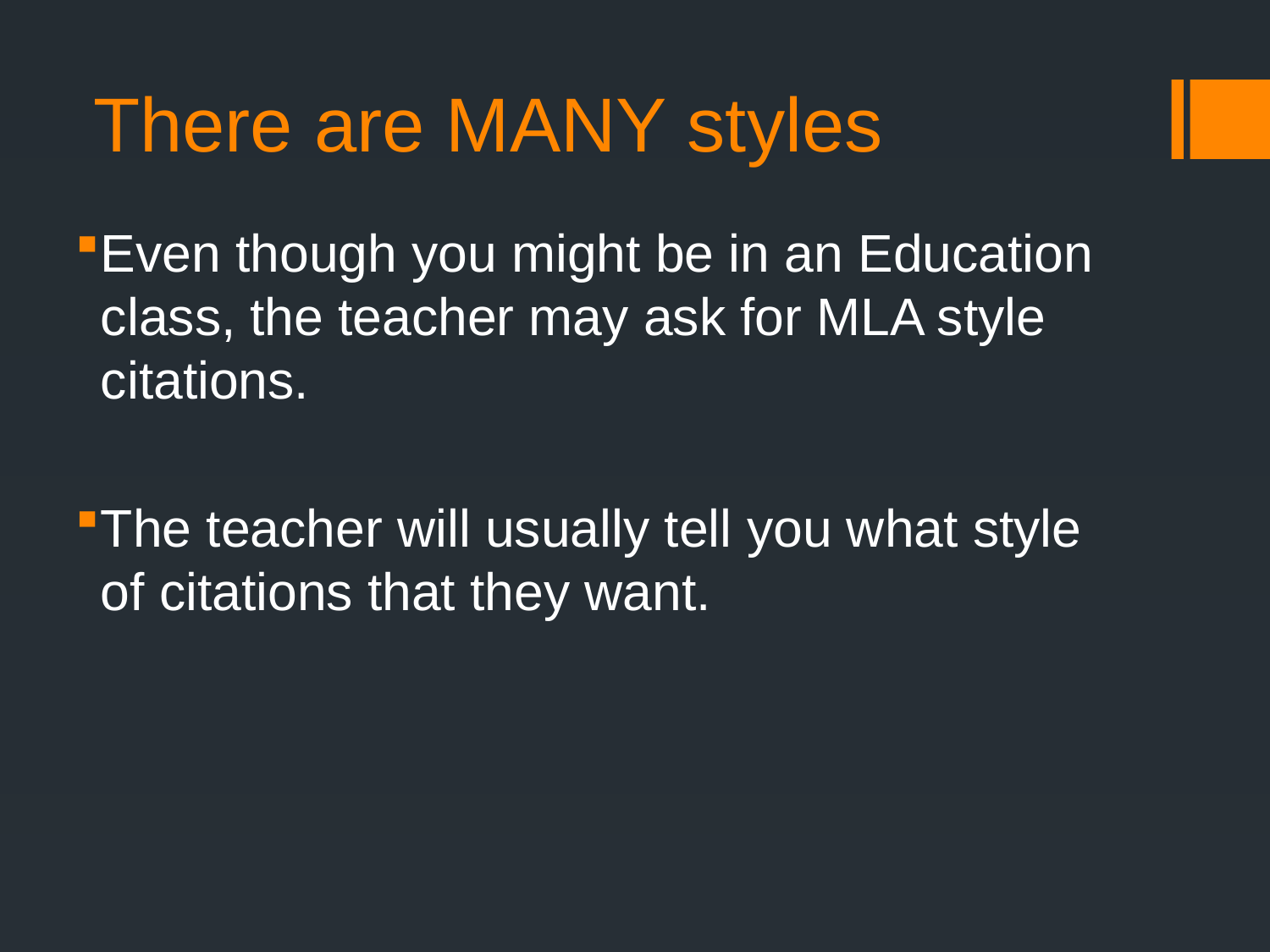

# There are MANY styles
Even though you might be in an Education class, the teacher may ask for MLA style citations.

The teacher will usually tell you what style of citations that they want.